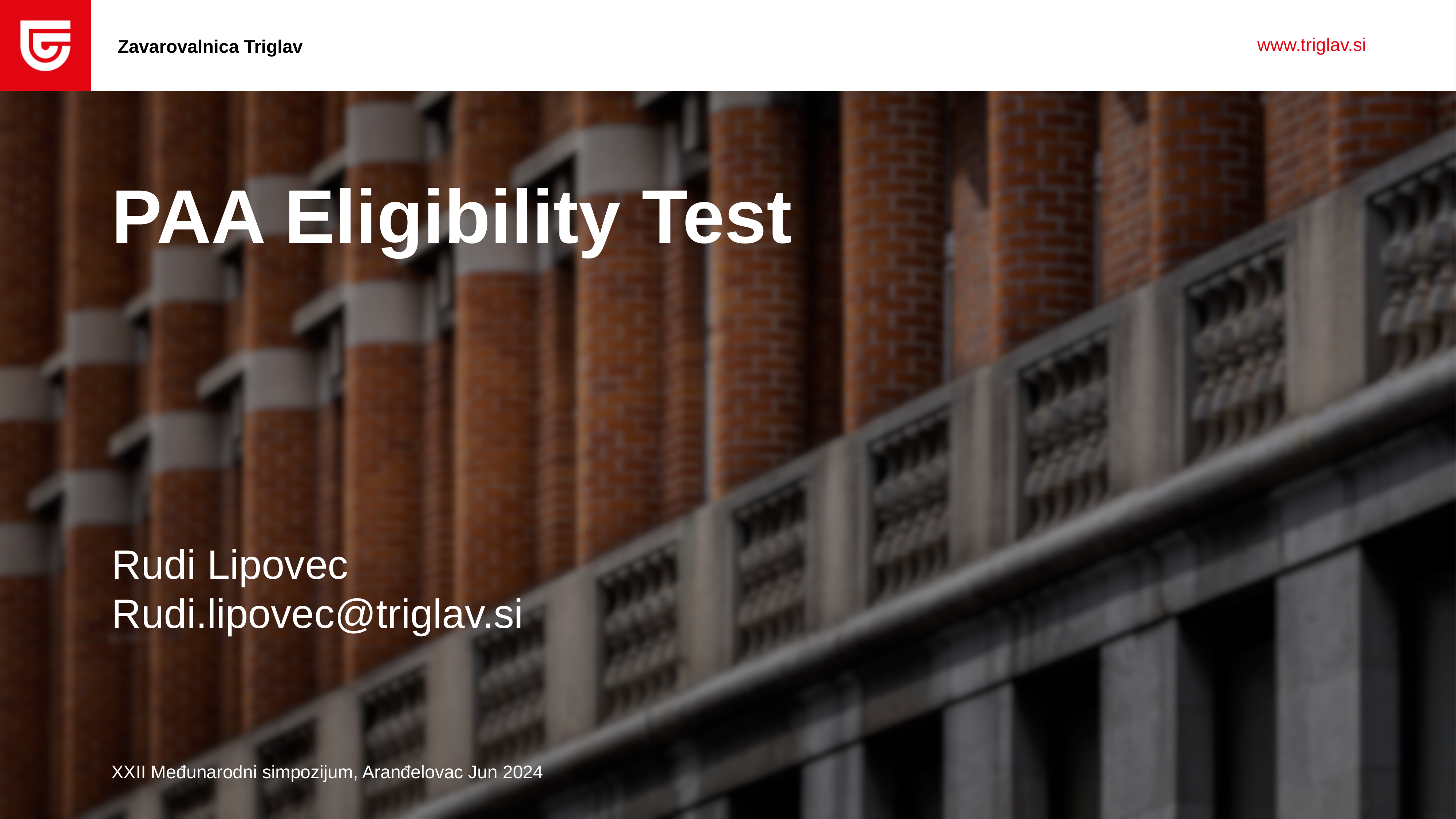

# PAA Eligibility Test
Rudi Lipovec
Rudi.lipovec@triglav.si
XXII Međunarodni simpozijum, Aranđelovac Jun 2024